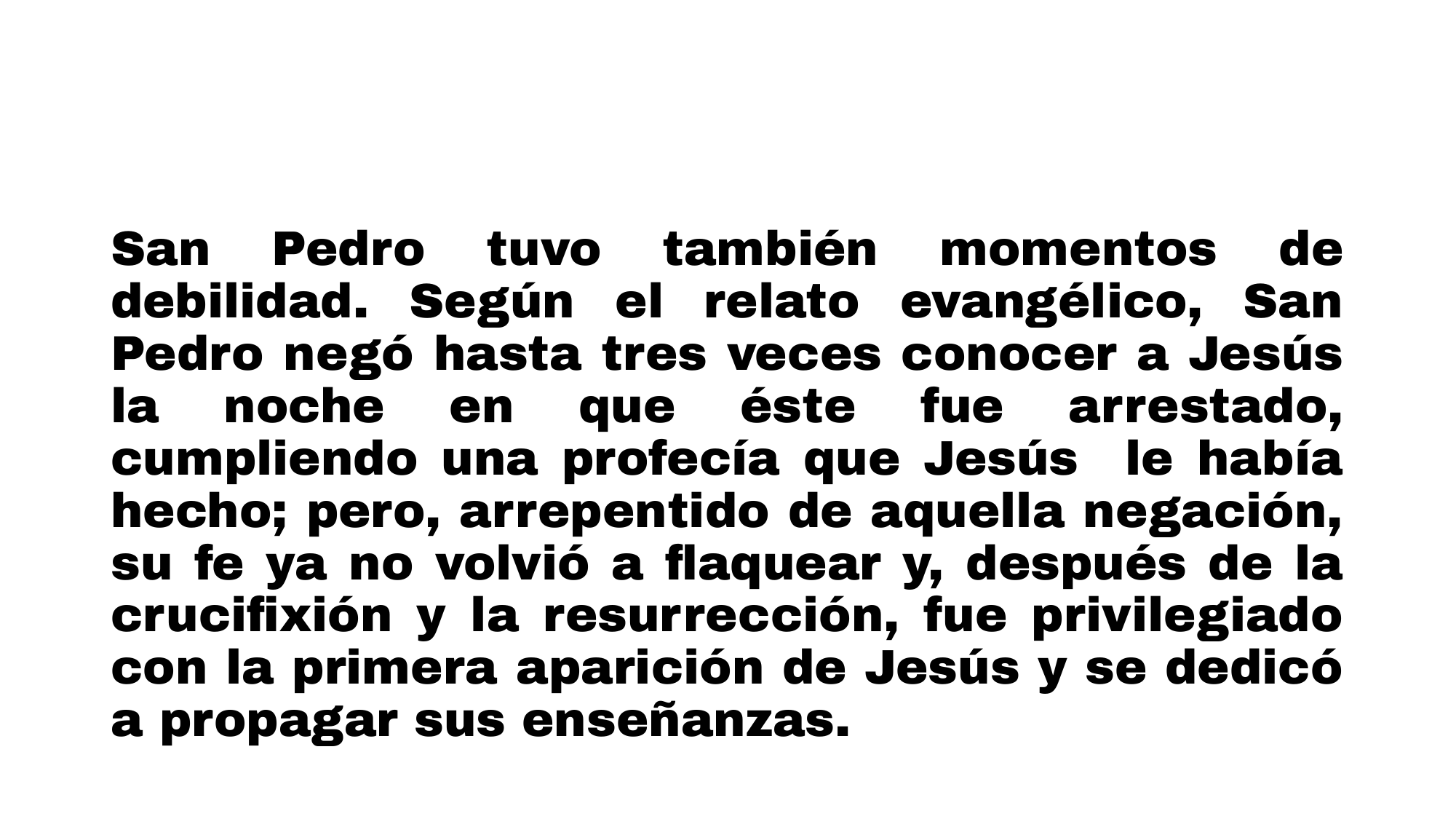

#
San Pedro tuvo también momentos de debilidad. Según el relato evangélico, San Pedro negó hasta tres veces conocer a Jesús la noche en que éste fue arrestado, cumpliendo una profecía que Jesús  le había hecho; pero, arrepentido de aquella negación, su fe ya no volvió a flaquear y, después de la crucifixión y la resurrección, fue privilegiado con la primera aparición de Jesús y se dedicó a propagar sus enseñanzas.